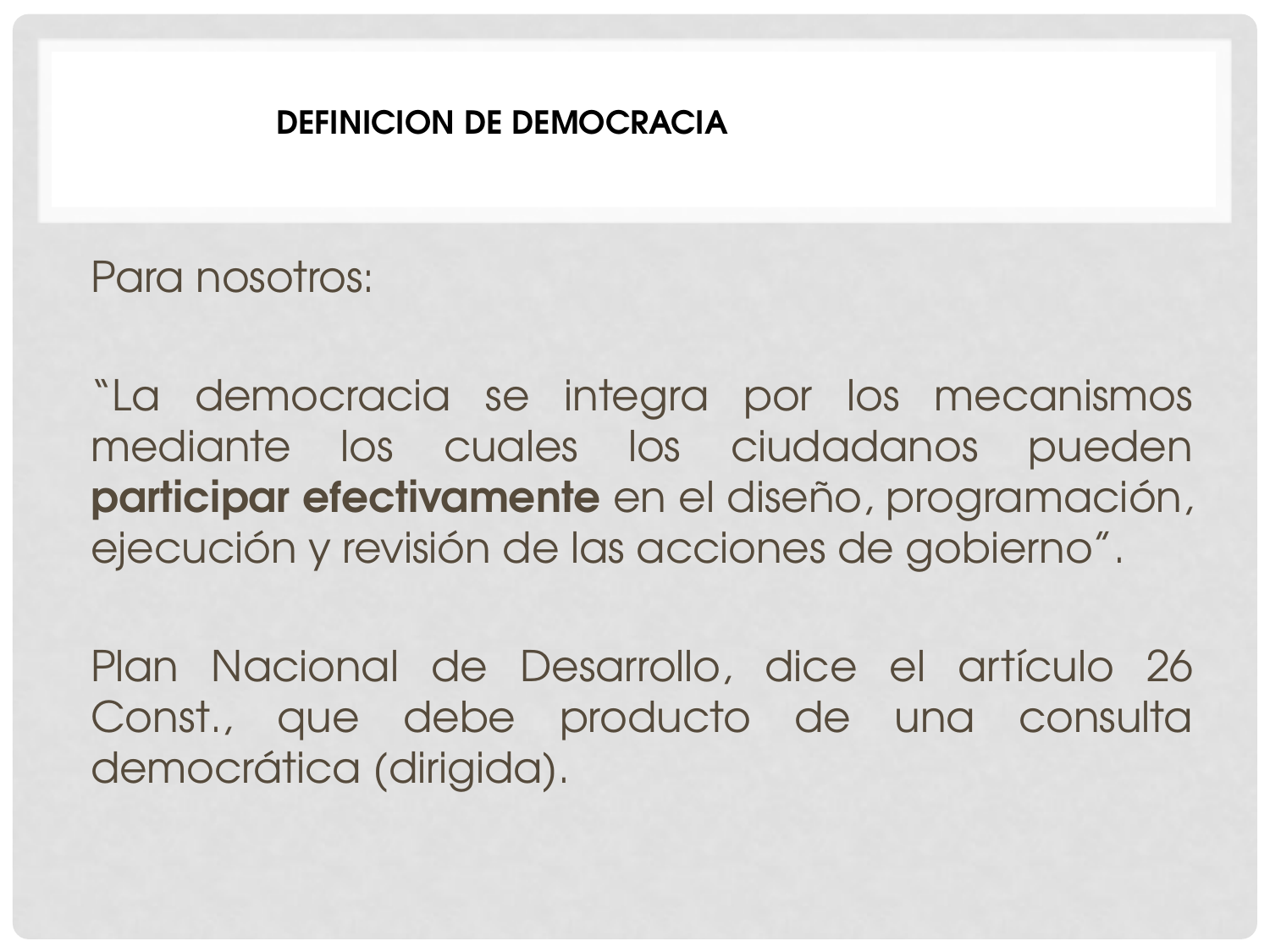

DEFINICION DE DEMOCRACIA
Para nosotros:

“La democracia se integra por los mecanismos mediante los cuales los ciudadanos pueden participar efectivamente en el diseño, programación, ejecución y revisión de las acciones de gobierno”.

Plan Nacional de Desarrollo, dice el artículo 26 Const., que debe producto de una consulta democrática (dirigida).